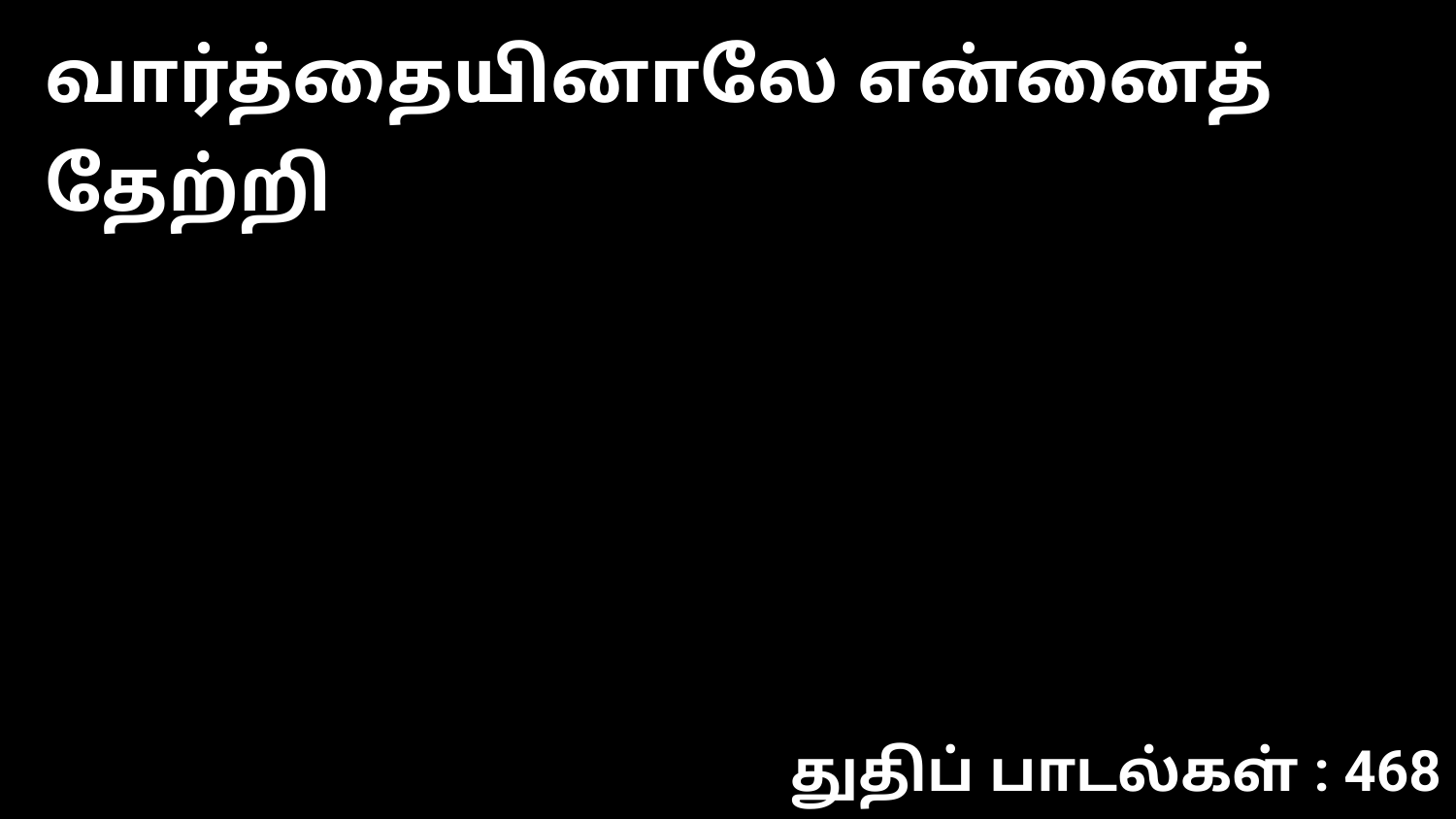

வார்த்தையினாலே என்னைத் தேற்றி
துதிப் பாடல்கள் : 468